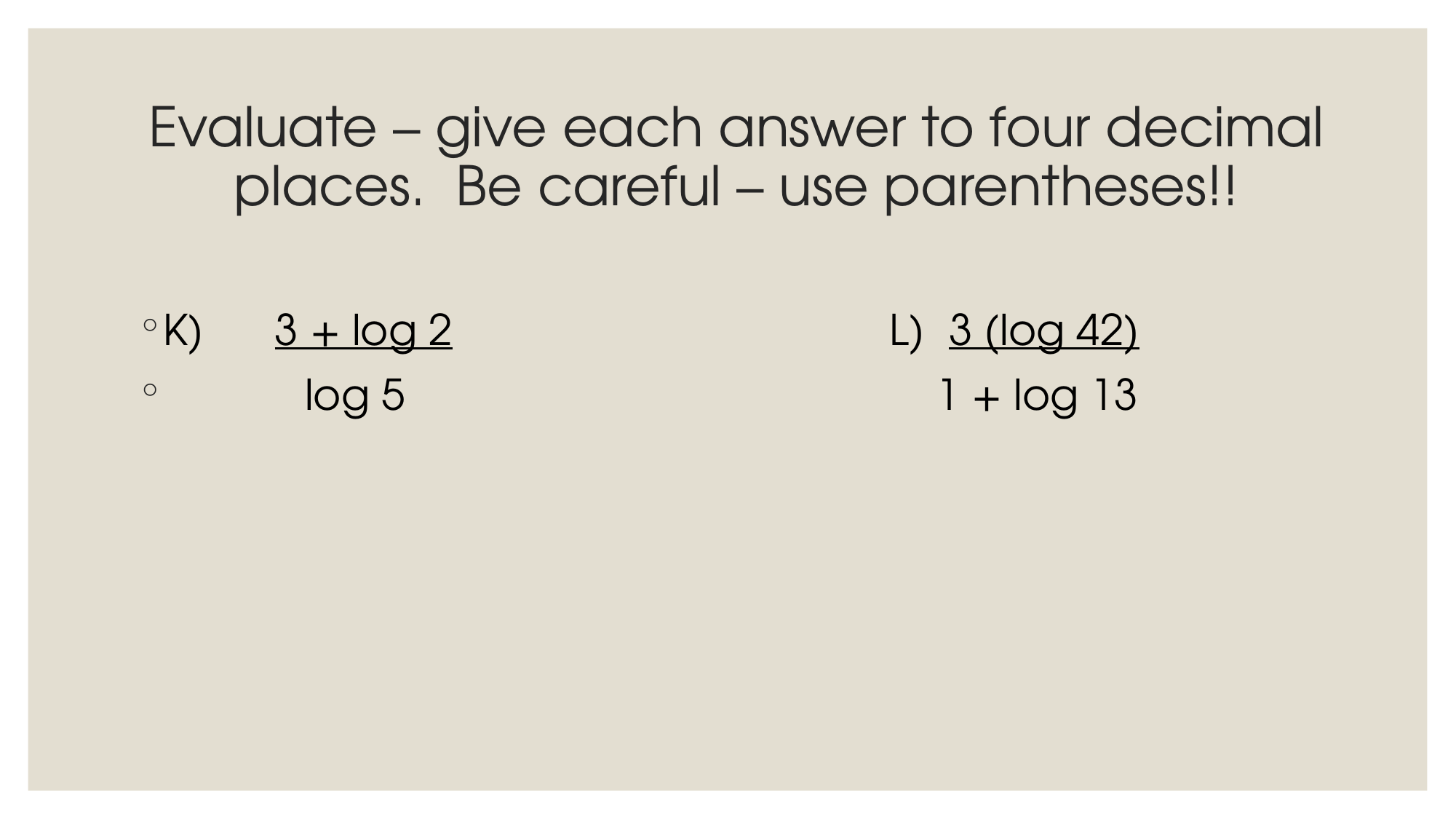

# Evaluate – give each answer to four decimal places.  Be careful – use parentheses!!

K)      3 + log 2                                     L)  3 (log 42)
            log 5                                             1 + log 13